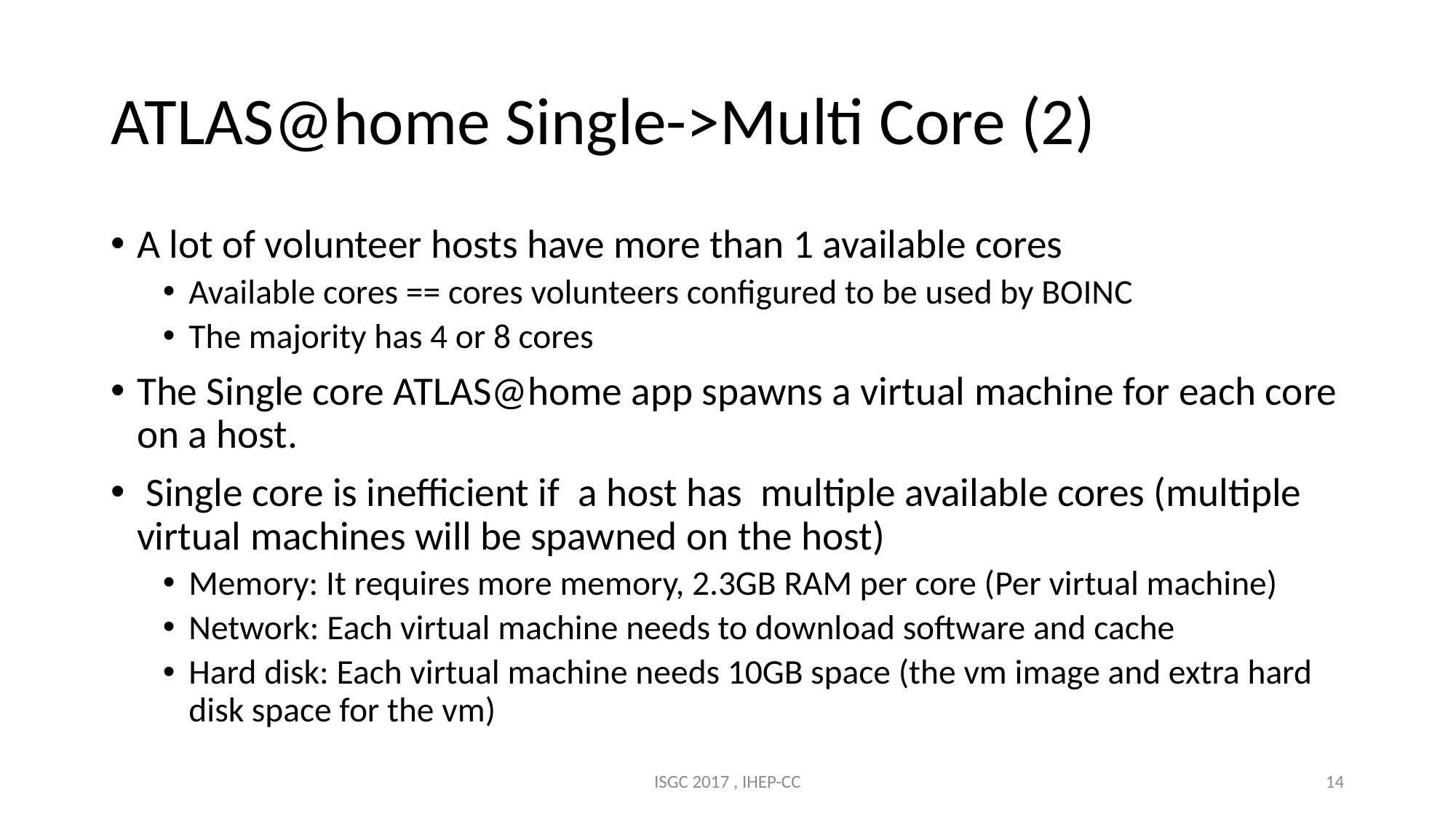

# ATLAS@home Single->Multi Core (2)
A lot of volunteer hosts have more than 1 available cores
Available cores == cores volunteers configured to be used by BOINC
The majority has 4 or 8 cores
The Single core ATLAS@home app spawns a virtual machine for each core on a host.
 Single core is inefficient if  a host has  multiple available cores (multiple virtual machines will be spawned on the host)
Memory: It requires more memory, 2.3GB RAM per core (Per virtual machine)
Network: Each virtual machine needs to download software and cache
Hard disk: Each virtual machine needs 10GB space (the vm image and extra hard disk space for the vm)
ISGC 2017 , IHEP-CC
14